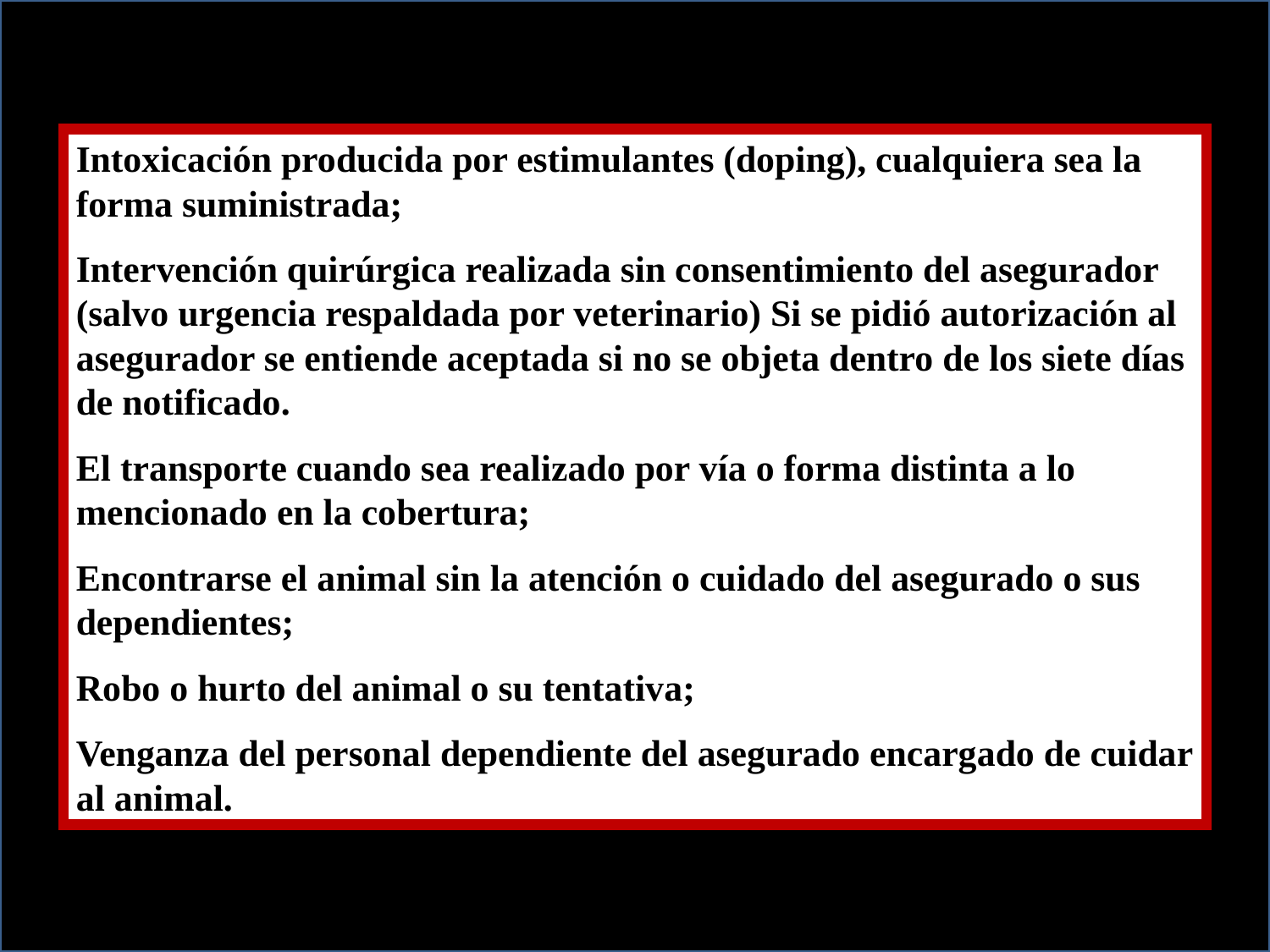

Intoxicación producida por estimulantes (doping), cualquiera sea la forma suministrada;
Intervención quirúrgica realizada sin consentimiento del asegurador (salvo urgencia respaldada por veterinario) Si se pidió autorización al asegurador se entiende aceptada si no se objeta dentro de los siete días de notificado.
El transporte cuando sea realizado por vía o forma distinta a lo mencionado en la cobertura;
Encontrarse el animal sin la atención o cuidado del asegurado o sus dependientes;
Robo o hurto del animal o su tentativa;
Venganza del personal dependiente del asegurado encargado de cuidar al animal.